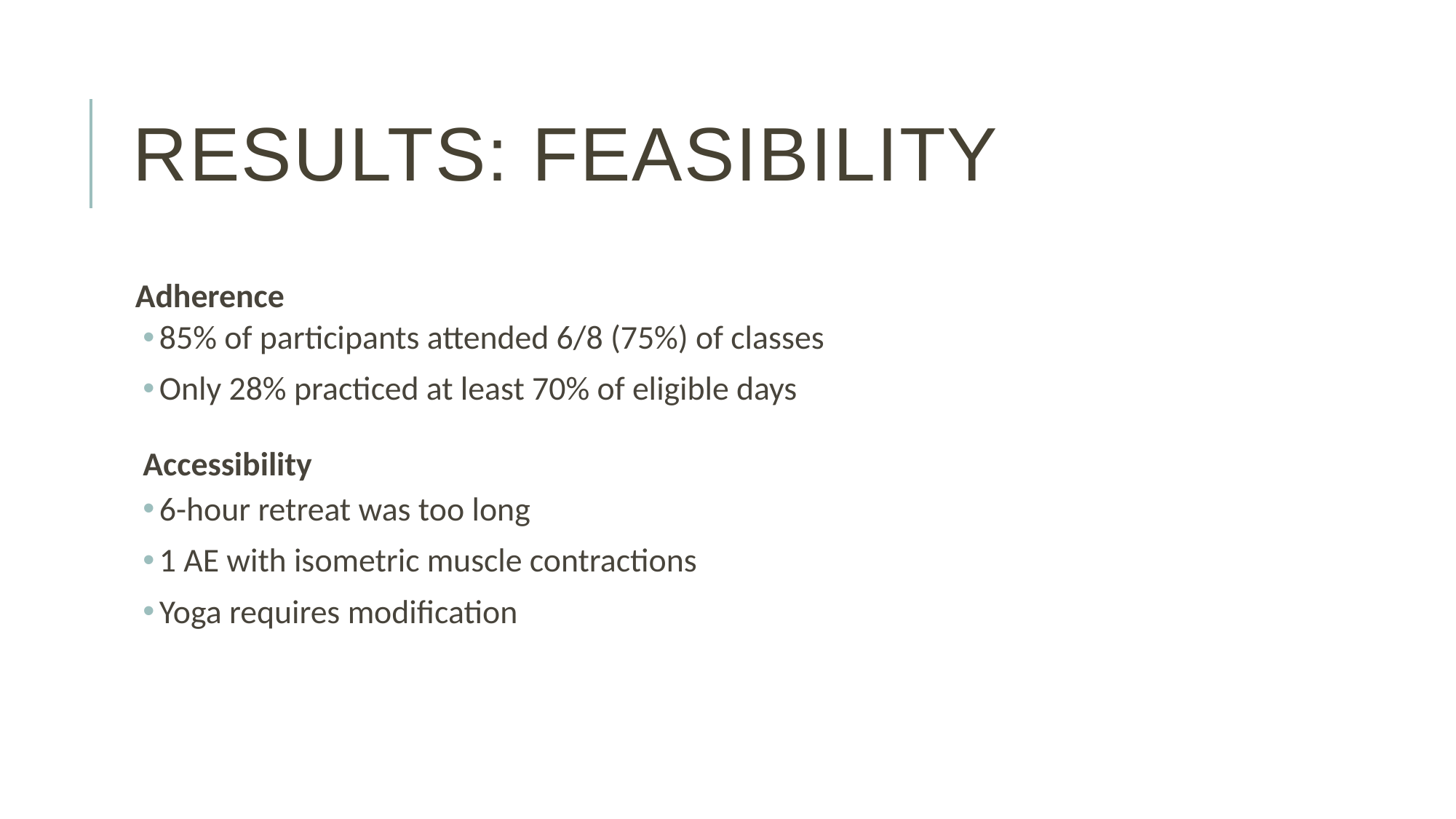

# Results: Feasibility
 Adherence
85% of participants attended 6/8 (75%) of classes
Only 28% practiced at least 70% of eligible days
Accessibility
6-hour retreat was too long
1 AE with isometric muscle contractions
Yoga requires modification